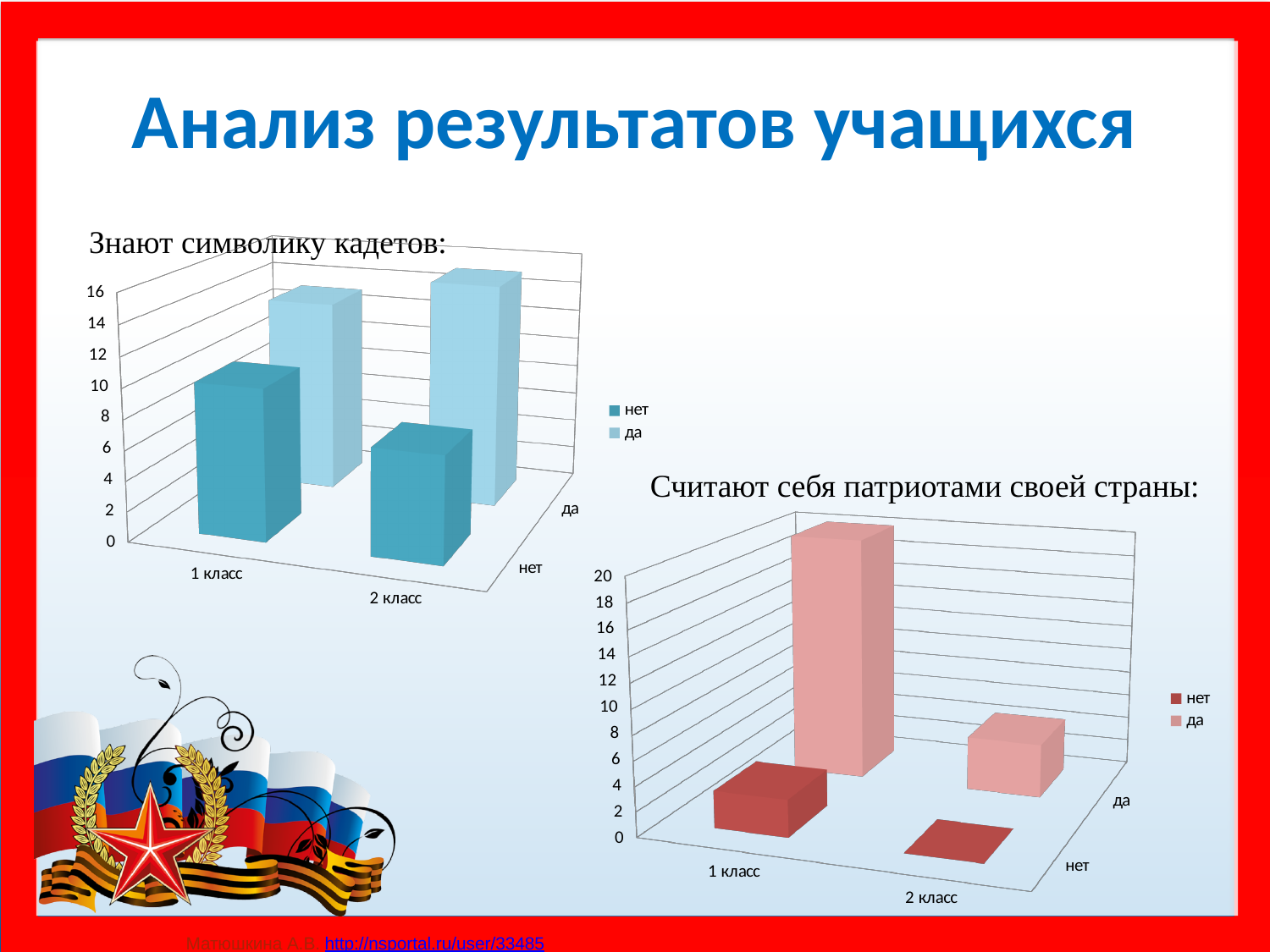

# Анализ результатов учащихся
Знают символику кадетов:

[unsupported chart]

Считают себя патриотами своей страны:

[unsupported chart]